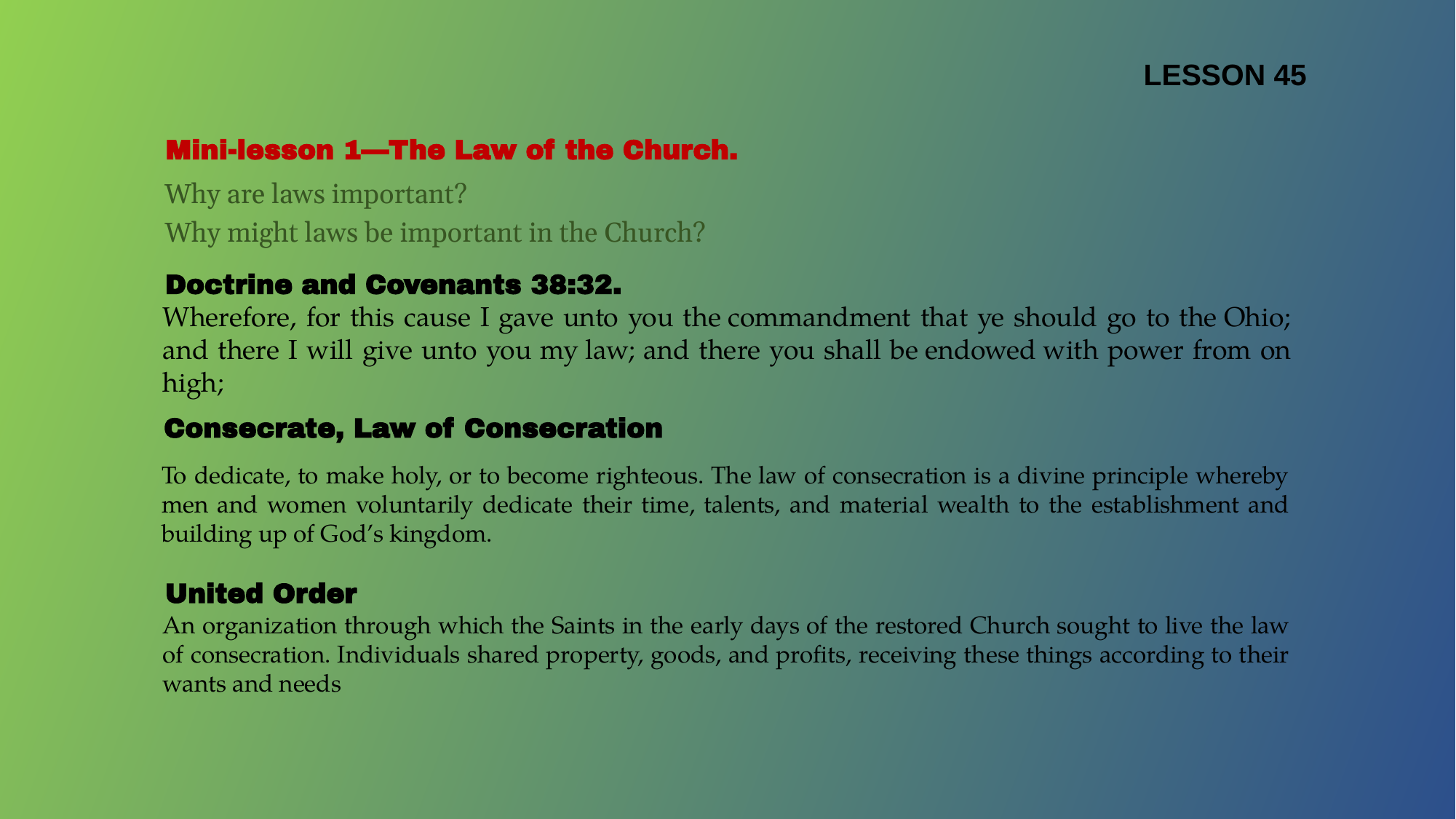

LESSON 45
Mini-lesson 1—The Law of the Church.
Why are laws important?
Why might laws be important in the Church?
Doctrine and Covenants 38:32.
Wherefore, for this cause I gave unto you the commandment that ye should go to the Ohio; and there I will give unto you my law; and there you shall be endowed with power from on high;
Consecrate, Law of Consecration
To dedicate, to make holy, or to become righteous. The law of consecration is a divine principle whereby men and women voluntarily dedicate their time, talents, and material wealth to the establishment and building up of God’s kingdom.
United Order
An organization through which the Saints in the early days of the restored Church sought to live the law of consecration. Individuals shared property, goods, and profits, receiving these things according to their wants and needs